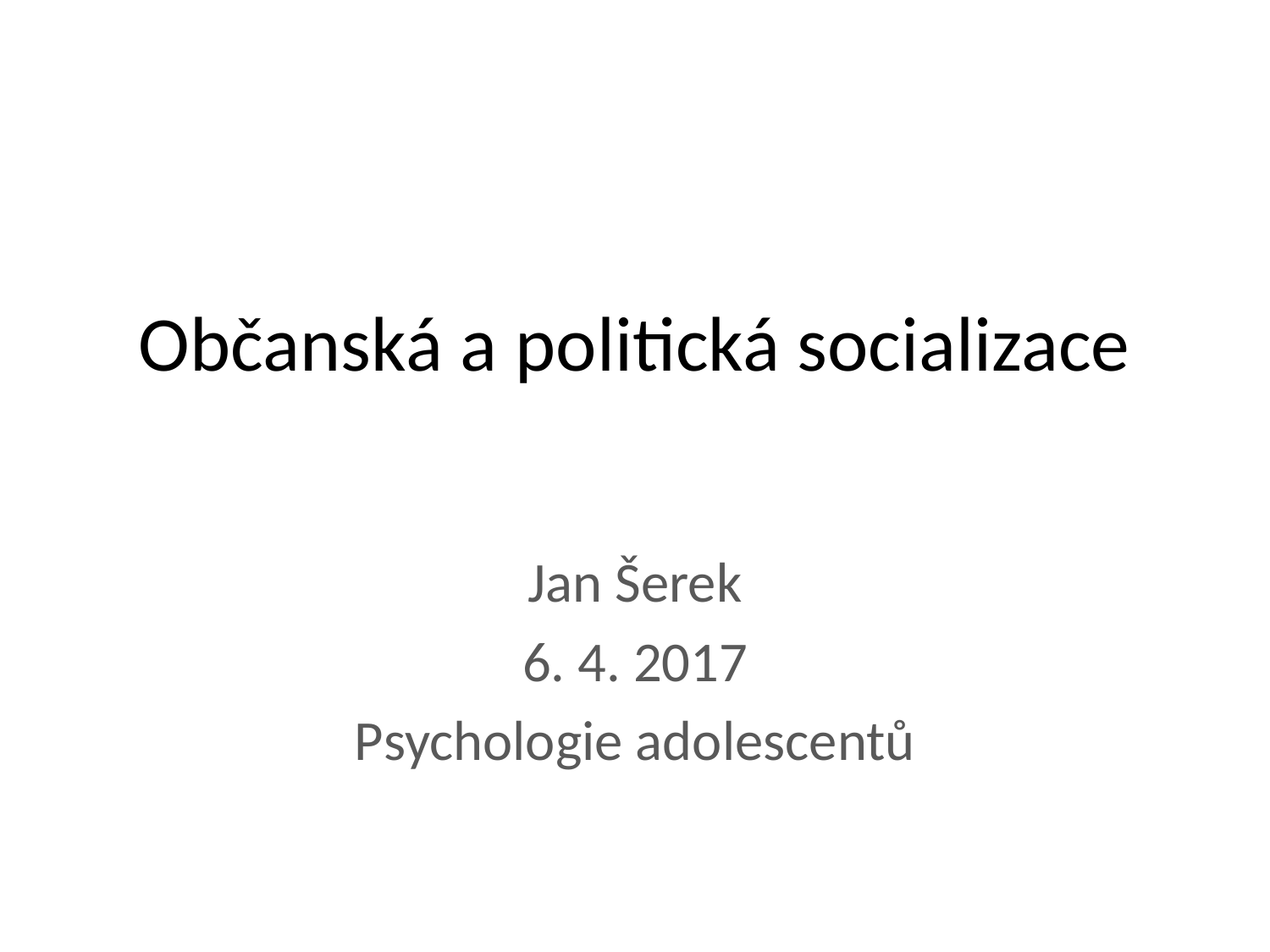

# Občanská a politická socializace
Jan Šerek
6. 4. 2017
Psychologie adolescentů